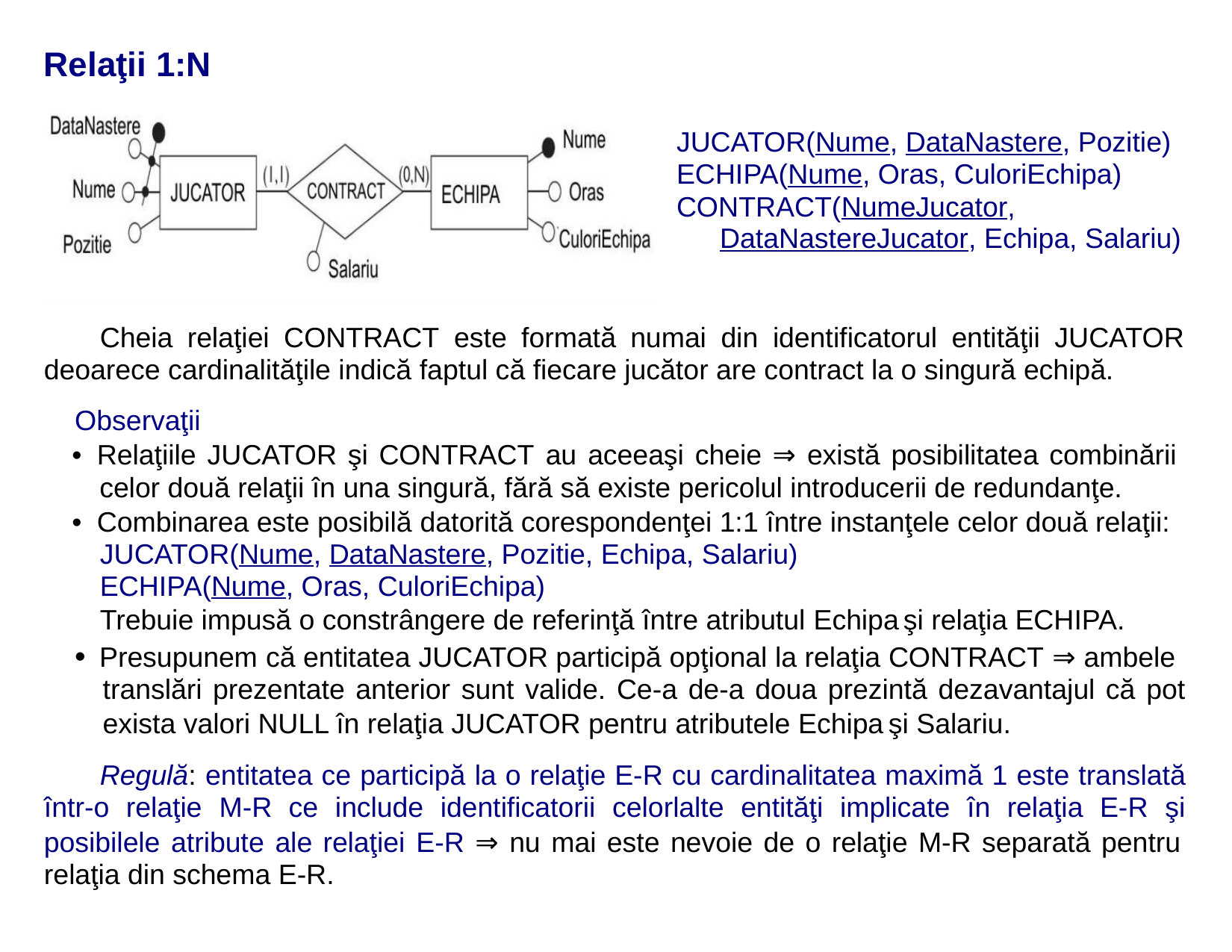

Relaţii 1:N

JUCATOR(Nume, DataNastere, Pozitie)
ECHIPA(Nume, Oras, CuloriEchipa)
CONTRACT(NumeJucator,
DataNastereJucator, Echipa, Salariu)
Cheia relaţiei CONTRACT este formată numai din identificatorul entităţii JUCATOR
deoarece cardinalităţile indică faptul că fiecare jucător are contract la o singură echipă.
Observaţii
• Relaţiile JUCATOR şi CONTRACT au aceeaşi cheie ⇒ există posibilitatea combinării
celor două relaţii în una singură, fără să existe pericolul introducerii de redundanţe.
• Combinarea este posibilă datorită corespondenţei 1:1 între instanţele celor două relaţii:
JUCATOR(Nume, DataNastere, Pozitie, Echipa, Salariu)
ECHIPA(Nume, Oras, CuloriEchipa)
Trebuie impusă o constrângere de referinţă între atributul Echipa şi relaţia ECHIPA.
• Presupunem că entitatea JUCATOR participă opţional la relaţia CONTRACT ⇒ ambele
translări prezentate anterior sunt valide. Ce-a de-a doua prezintă dezavantajul că pot
exista valori NULL în relaţia JUCATOR pentru atributele Echipa şi Salariu.
Regulă: entitatea ce participă la o relaţie E-R cu cardinalitatea maximă 1 este translată
într-o relaţie M-R ce include identificatorii celorlalte entităţi implicate în relaţia E-R şi
posibilele atribute ale relaţiei E-R ⇒ nu mai este nevoie de o relaţie M-R separată pentru
relaţia din schema E-R.